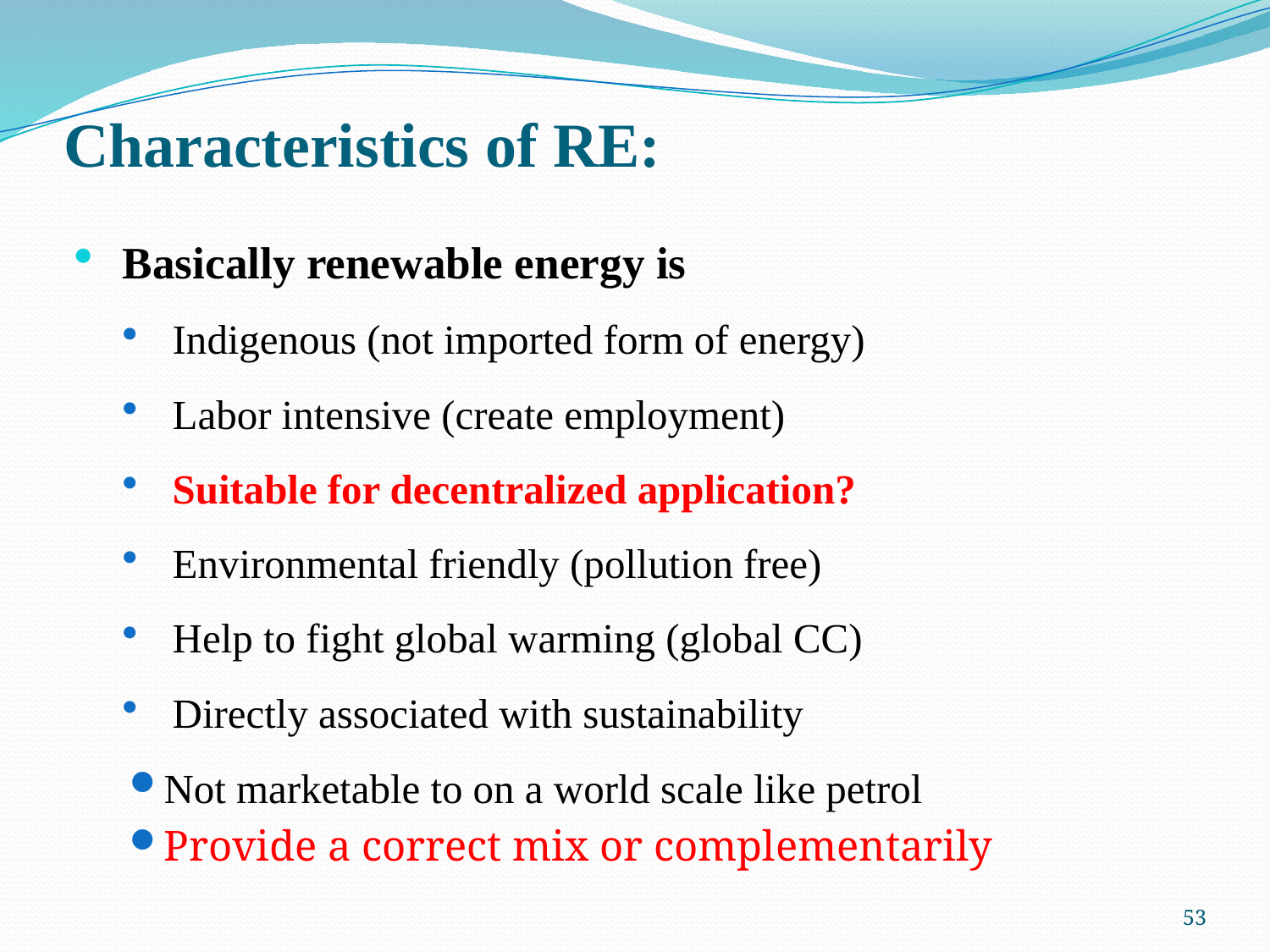

# Characteristics of RE:
Basically renewable energy is
Indigenous (not imported form of energy)
Labor intensive (create employment)
Suitable for decentralized application?
Environmental friendly (pollution free)
Help to fight global warming (global CC)
Directly associated with sustainability
Not marketable to on a world scale like petrol
Provide a correct mix or complementarily
53